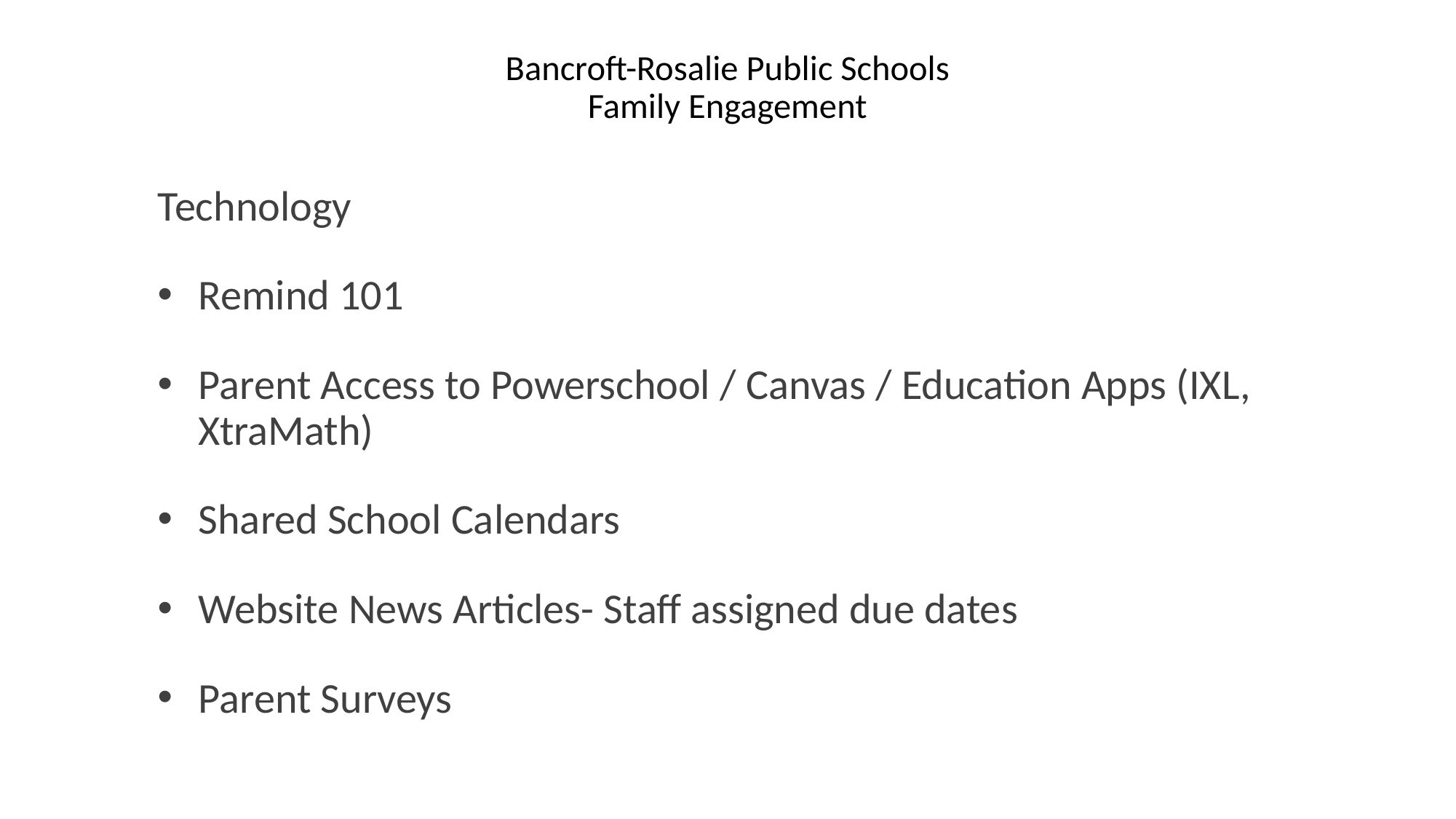

# Bancroft-Rosalie Public Schools Family Engagement
Technology

Remind 101

Parent Access to Powerschool / Canvas / Education Apps (IXL, XtraMath)

Shared School Calendars

Website News Articles- Staff assigned due dates

Parent Surveys